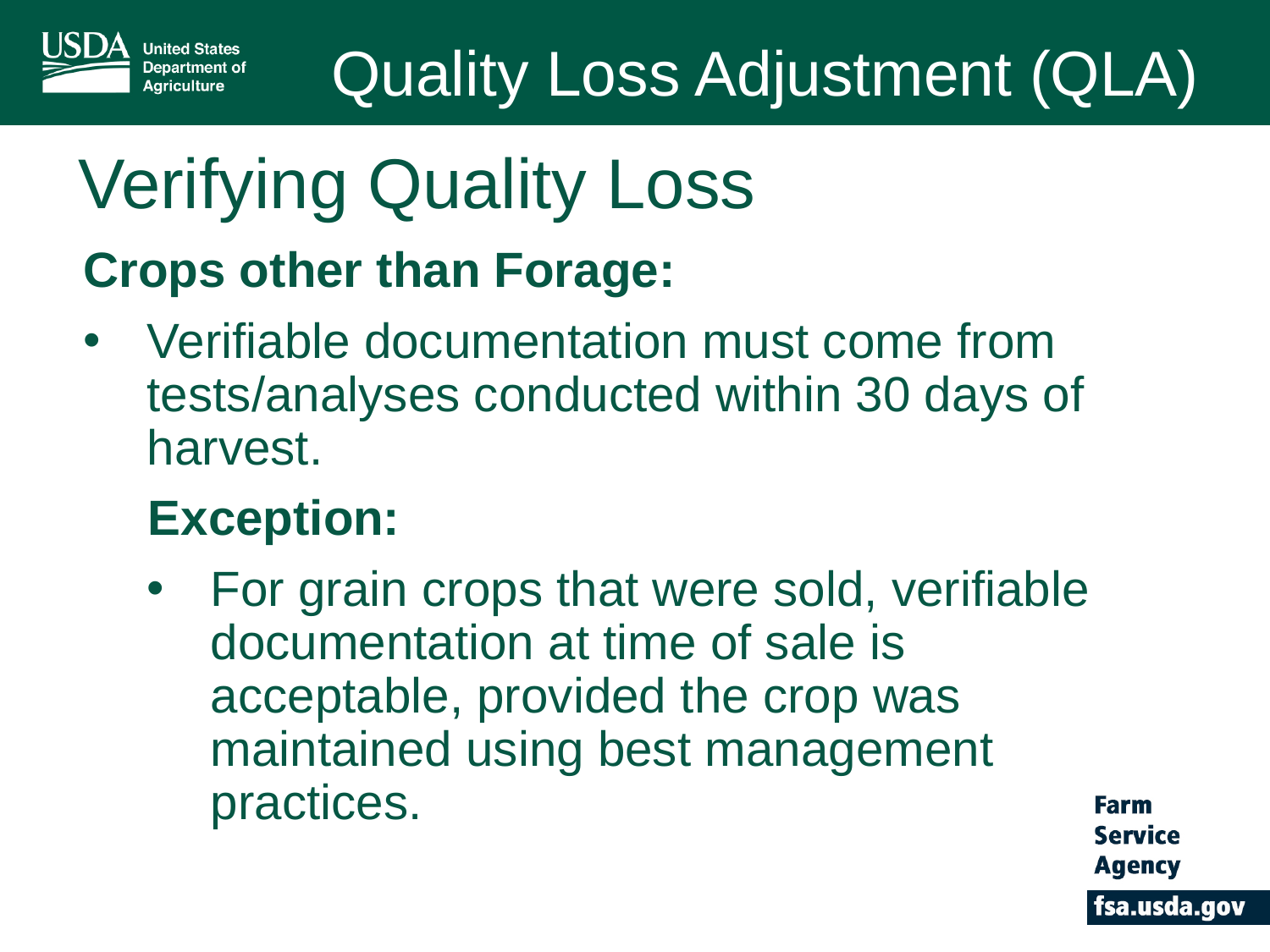

Quality Loss Adjustment (QLA)
# Verifying Quality Loss
Crops other than Forage:
Verifiable documentation must come from tests/analyses conducted within 30 days of harvest.
Exception:
For grain crops that were sold, verifiable documentation at time of sale is acceptable, provided the crop was maintained using best management practices.